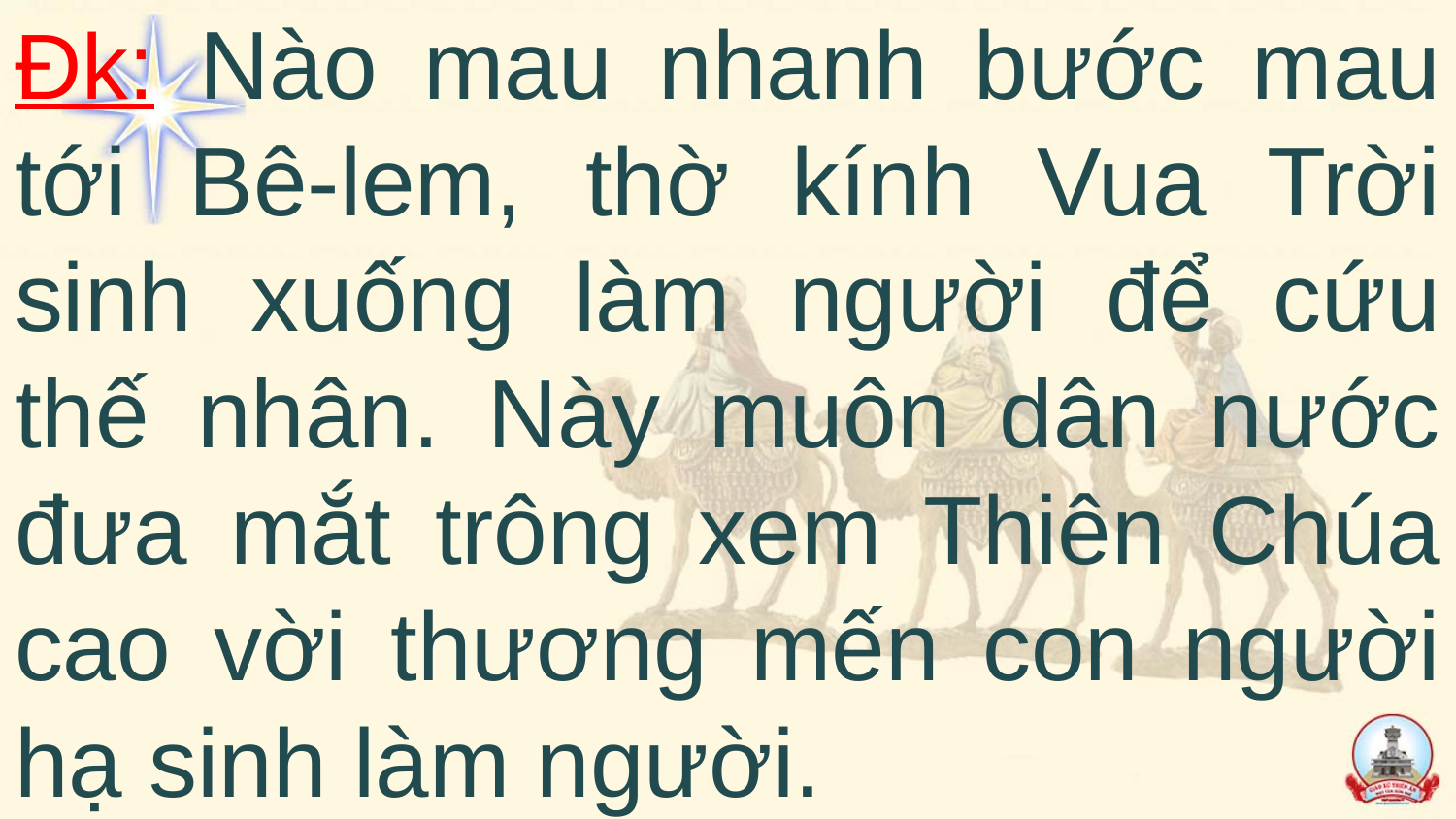

# Đk: Nào mau nhanh bước mau tới Bê-lem, thờ kính Vua Trời sinh xuống làm người để cứu thế nhân. Này muôn dân nước đưa mắt trông xem Thiên Chúa cao vời thương mến con người hạ sinh làm người.